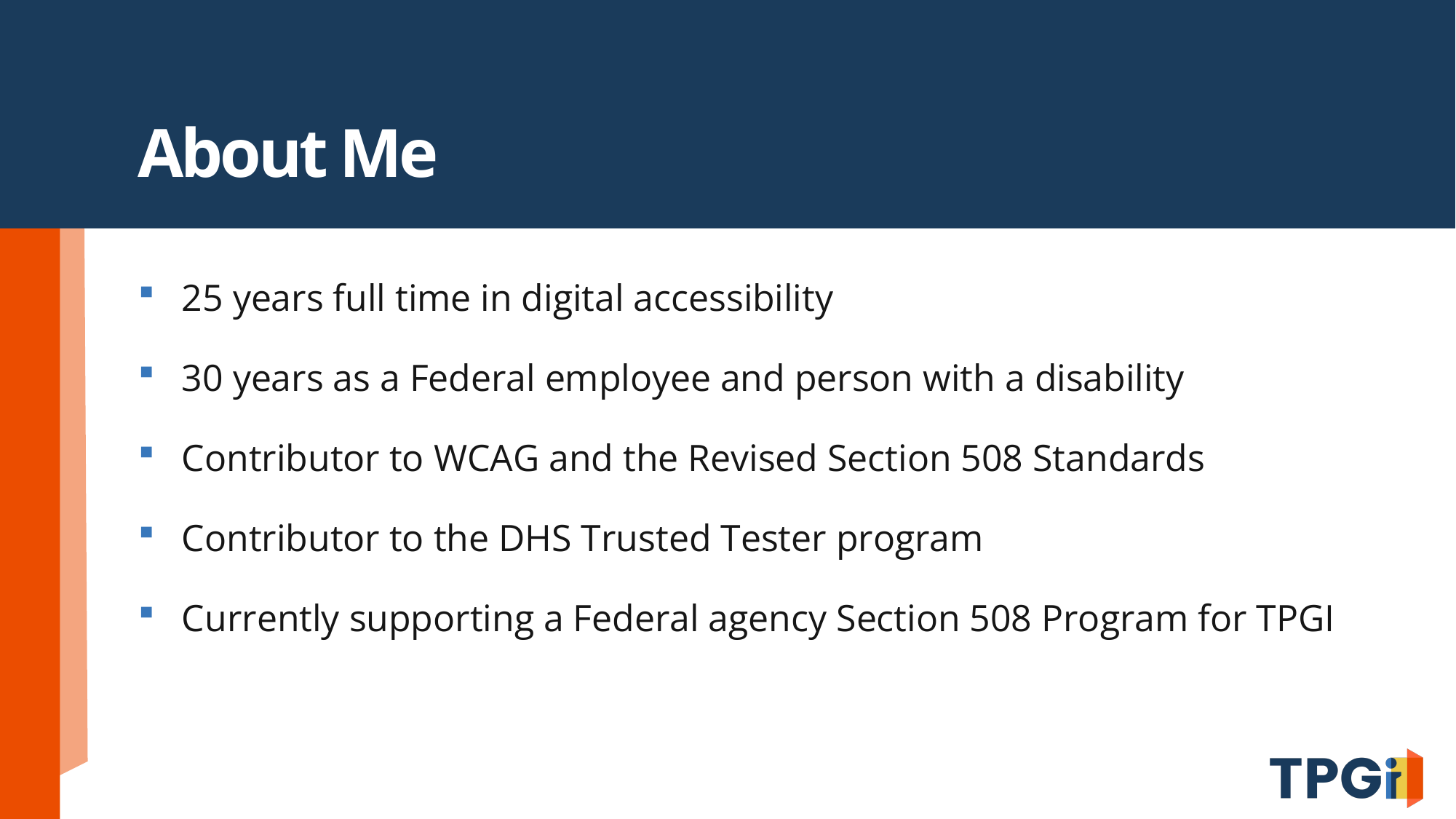

# About Me
25 years full time in digital accessibility
30 years as a Federal employee and person with a disability
Contributor to WCAG and the Revised Section 508 Standards
Contributor to the DHS Trusted Tester program
Currently supporting a Federal agency Section 508 Program for TPGI